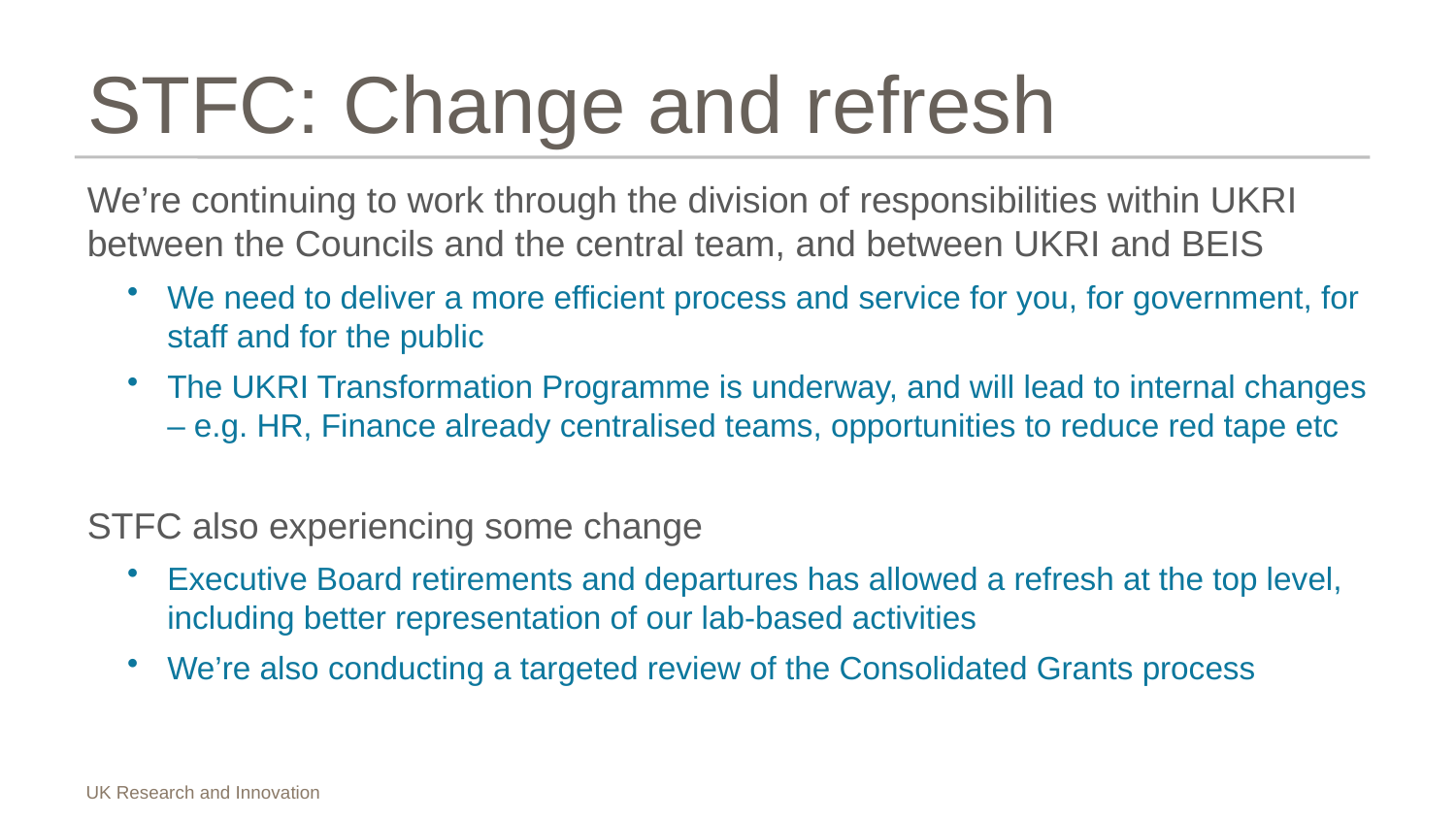

# STFC: Change and refresh
We’re continuing to work through the division of responsibilities within UKRI between the Councils and the central team, and between UKRI and BEIS
We need to deliver a more efficient process and service for you, for government, for staff and for the public
The UKRI Transformation Programme is underway, and will lead to internal changes – e.g. HR, Finance already centralised teams, opportunities to reduce red tape etc

STFC also experiencing some change
Executive Board retirements and departures has allowed a refresh at the top level, including better representation of our lab-based activities
We’re also conducting a targeted review of the Consolidated Grants process